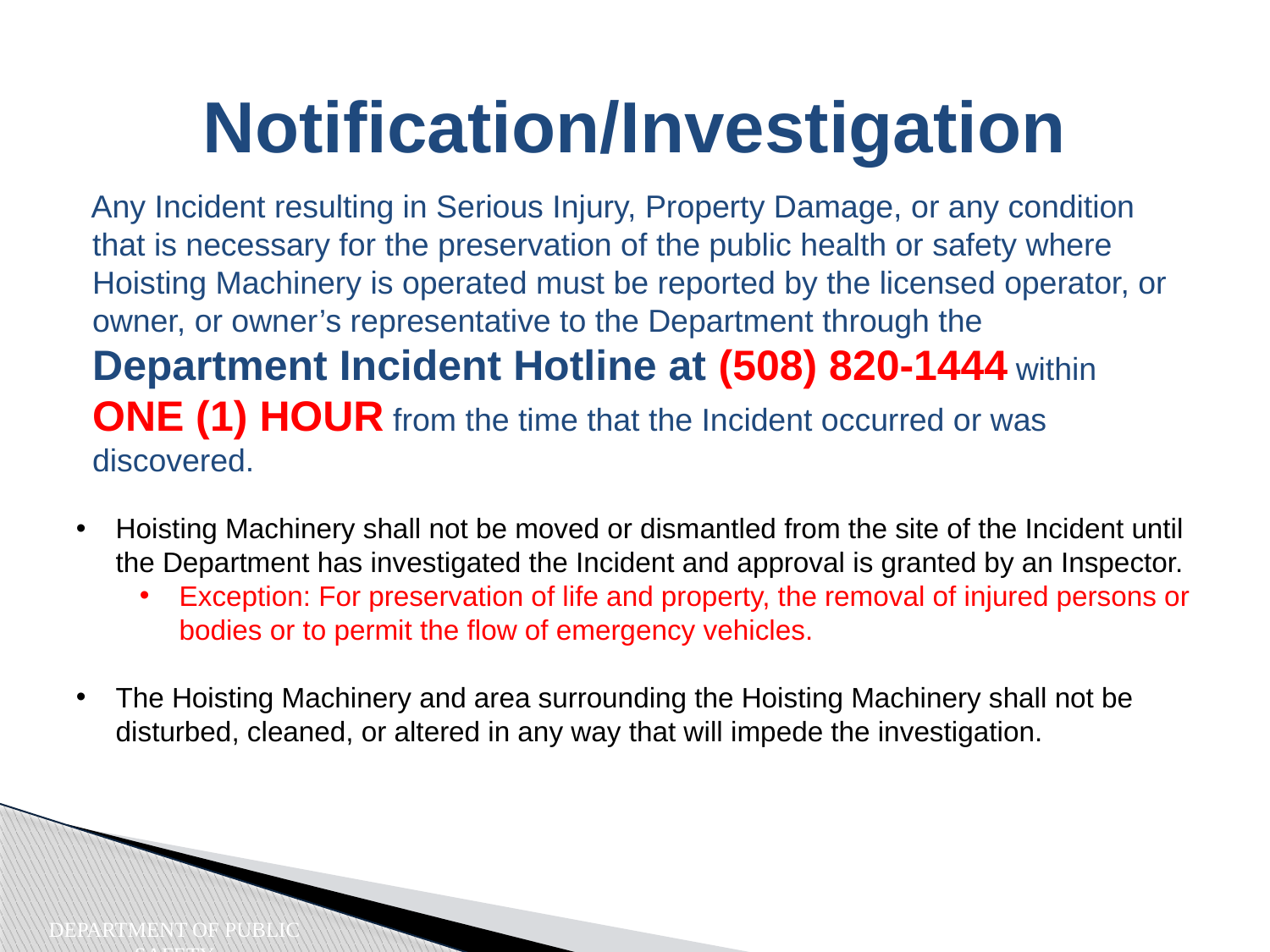

Notification/Investigation
Any Incident resulting in Serious Injury, Property Damage, or any condition that is necessary for the preservation of the public health or safety where Hoisting Machinery is operated must be reported by the licensed operator, or owner, or owner’s representative to the Department through the Department Incident Hotline at (508) 820-1444 within ONE (1) HOUR from the time that the Incident occurred or was discovered.
Hoisting Machinery shall not be moved or dismantled from the site of the Incident until the Department has investigated the Incident and approval is granted by an Inspector.
Exception: For preservation of life and property, the removal of injured persons or bodies or to permit the flow of emergency vehicles.

The Hoisting Machinery and area surrounding the Hoisting Machinery shall not be disturbed, cleaned, or altered in any way that will impede the investigation.
Department of Public Safety